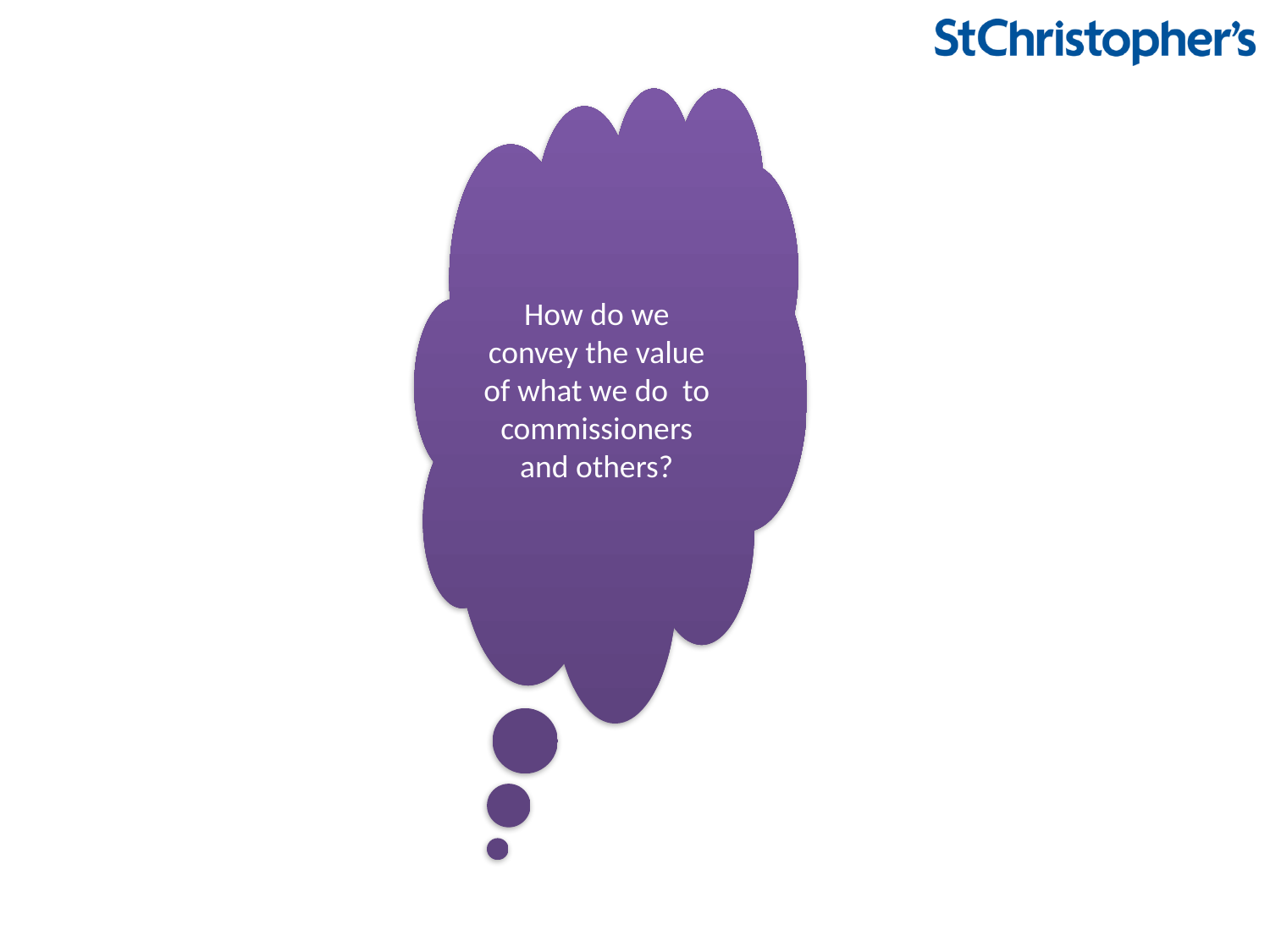

How do we convey the value of what we do  to commissioners and others?